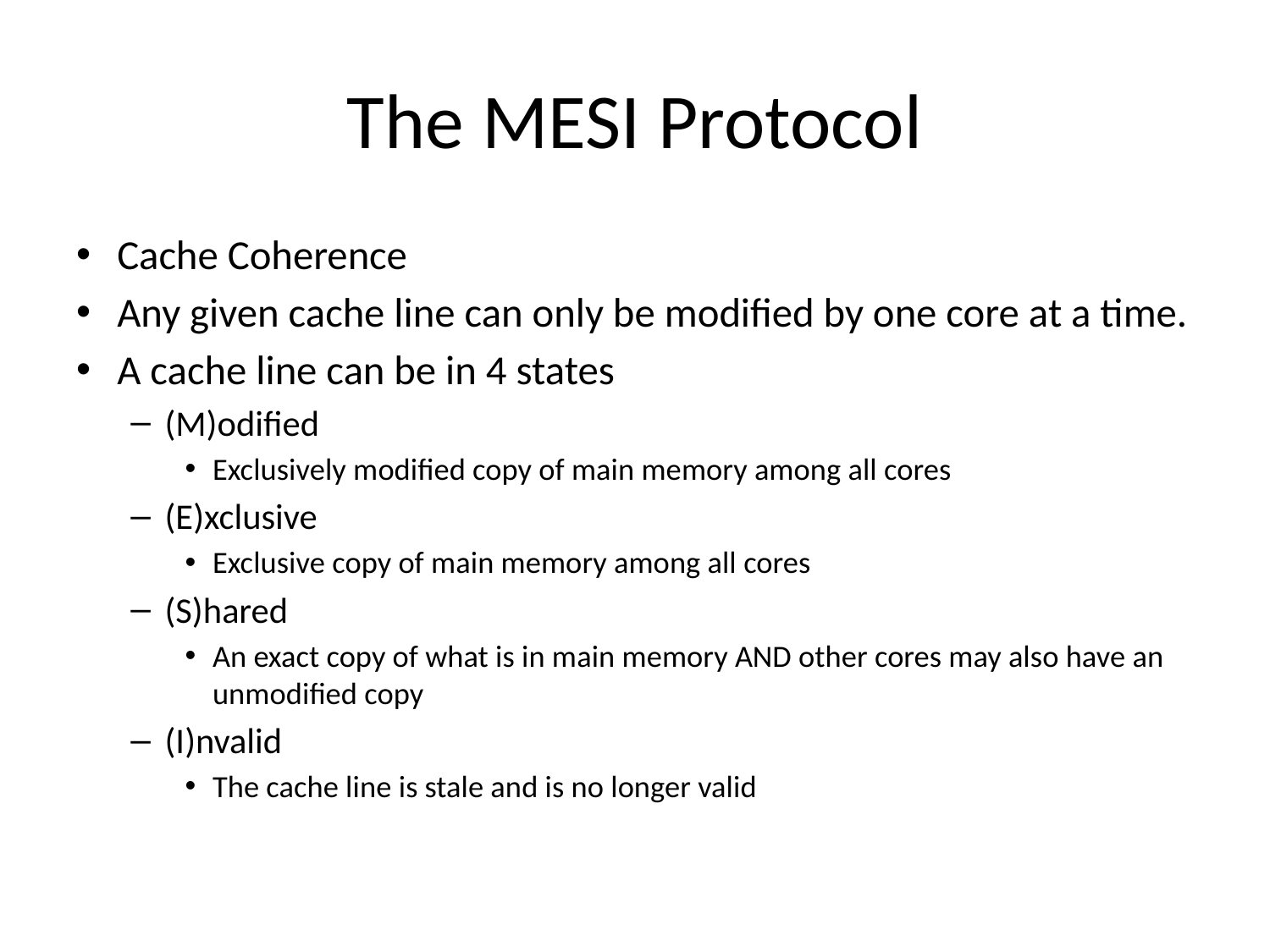

# The MESI Protocol
Cache Coherence
Any given cache line can only be modified by one core at a time.
A cache line can be in 4 states
(M)odified
Exclusively modified copy of main memory among all cores
(E)xclusive
Exclusive copy of main memory among all cores
(S)hared
An exact copy of what is in main memory AND other cores may also have an unmodified copy
(I)nvalid
The cache line is stale and is no longer valid